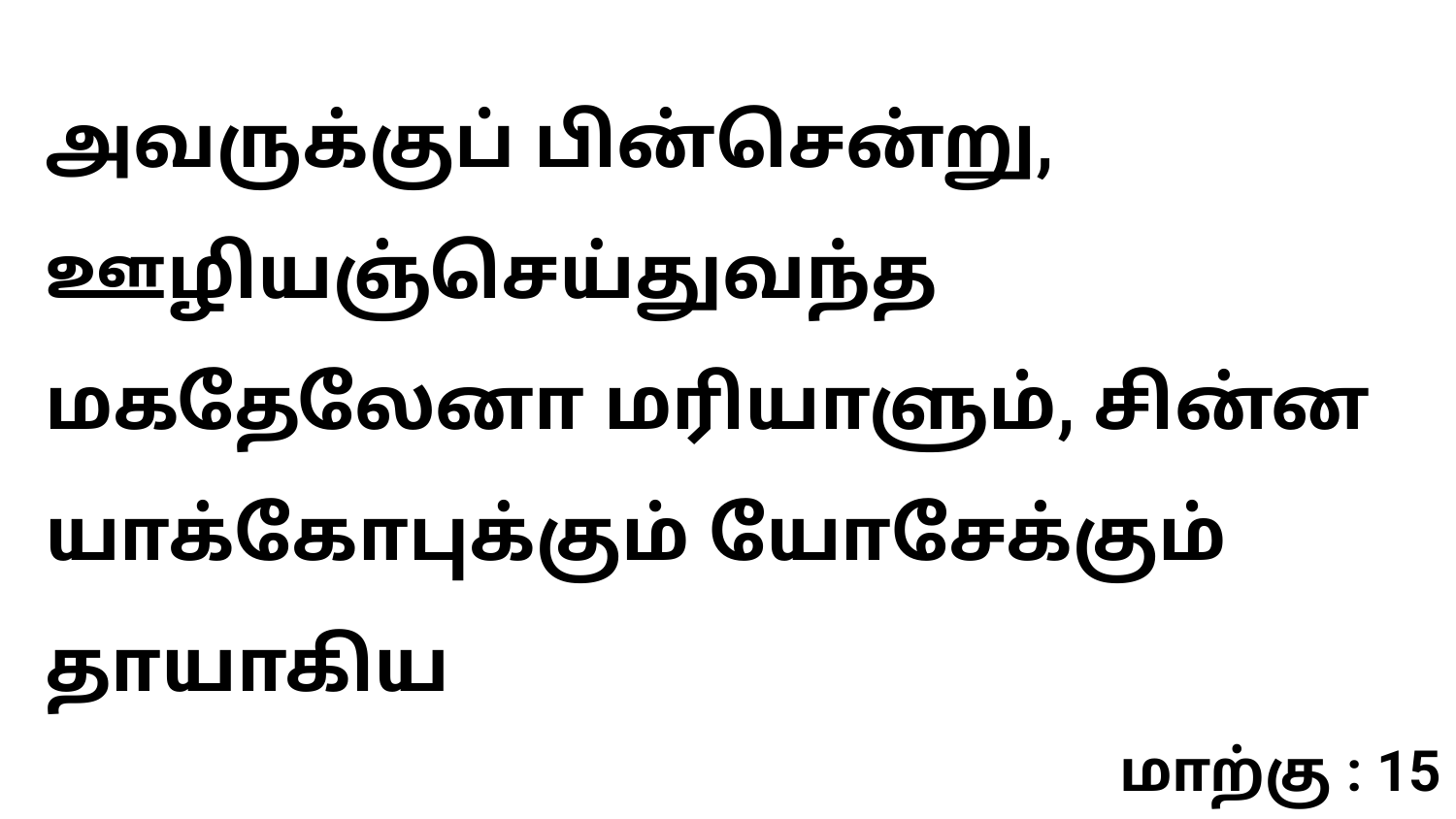

அவருக்குப் பின்சென்று, ஊழியஞ்செய்துவந்த மகதேலேனா மரியாளும், சின்ன யாக்கோபுக்கும் யோசேக்கும் தாயாகிய
மாற்கு : 15